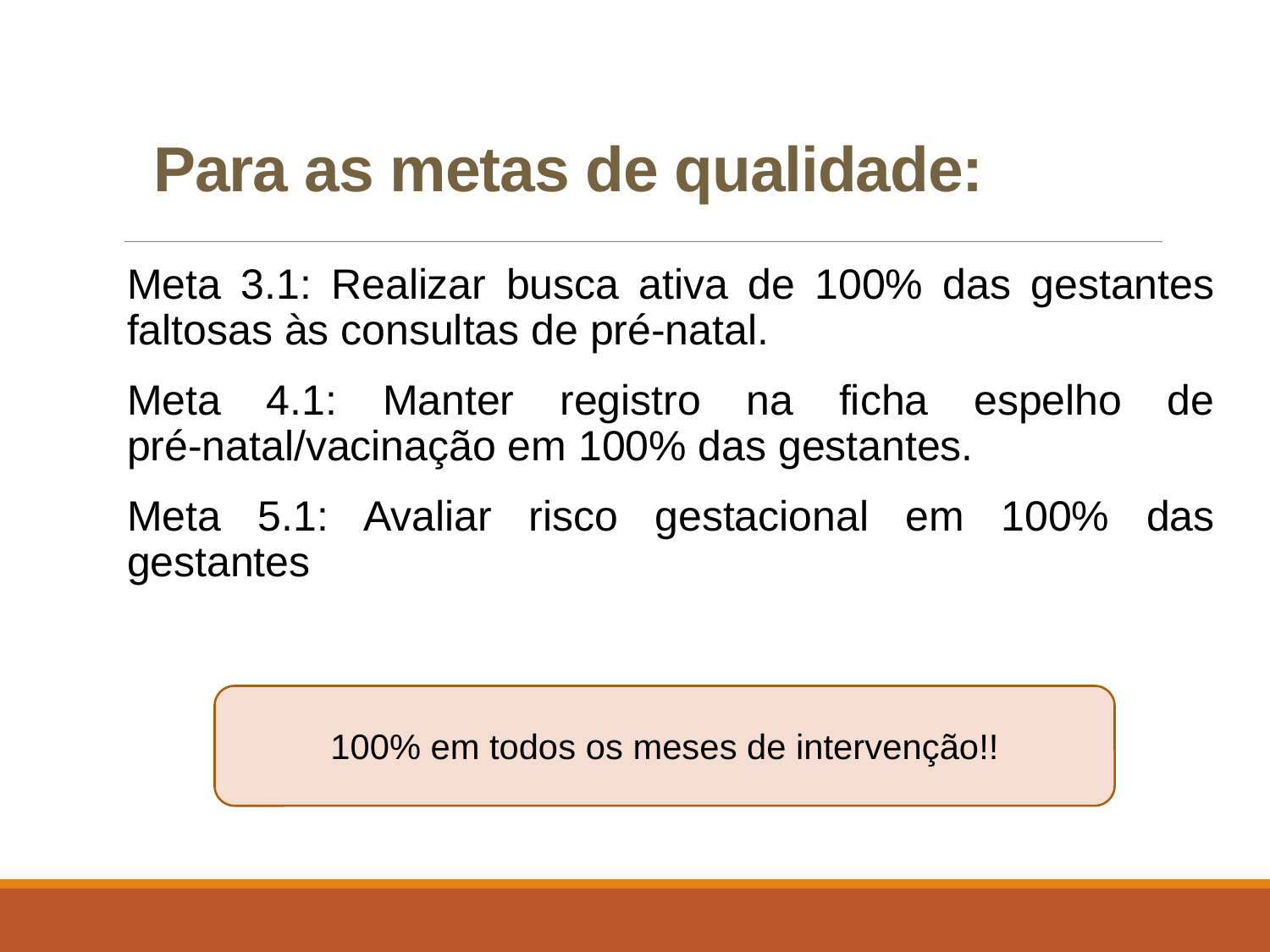

# Para as metas de qualidade:
Meta 3.1: Realizar busca ativa de 100% das gestantes faltosas às consultas de pré-natal.
Meta 4.1: Manter registro na ficha espelho de pré-natal/vacinação em 100% das gestantes.
Meta 5.1: Avaliar risco gestacional em 100% das gestantes

100% em todos os meses de intervenção!!